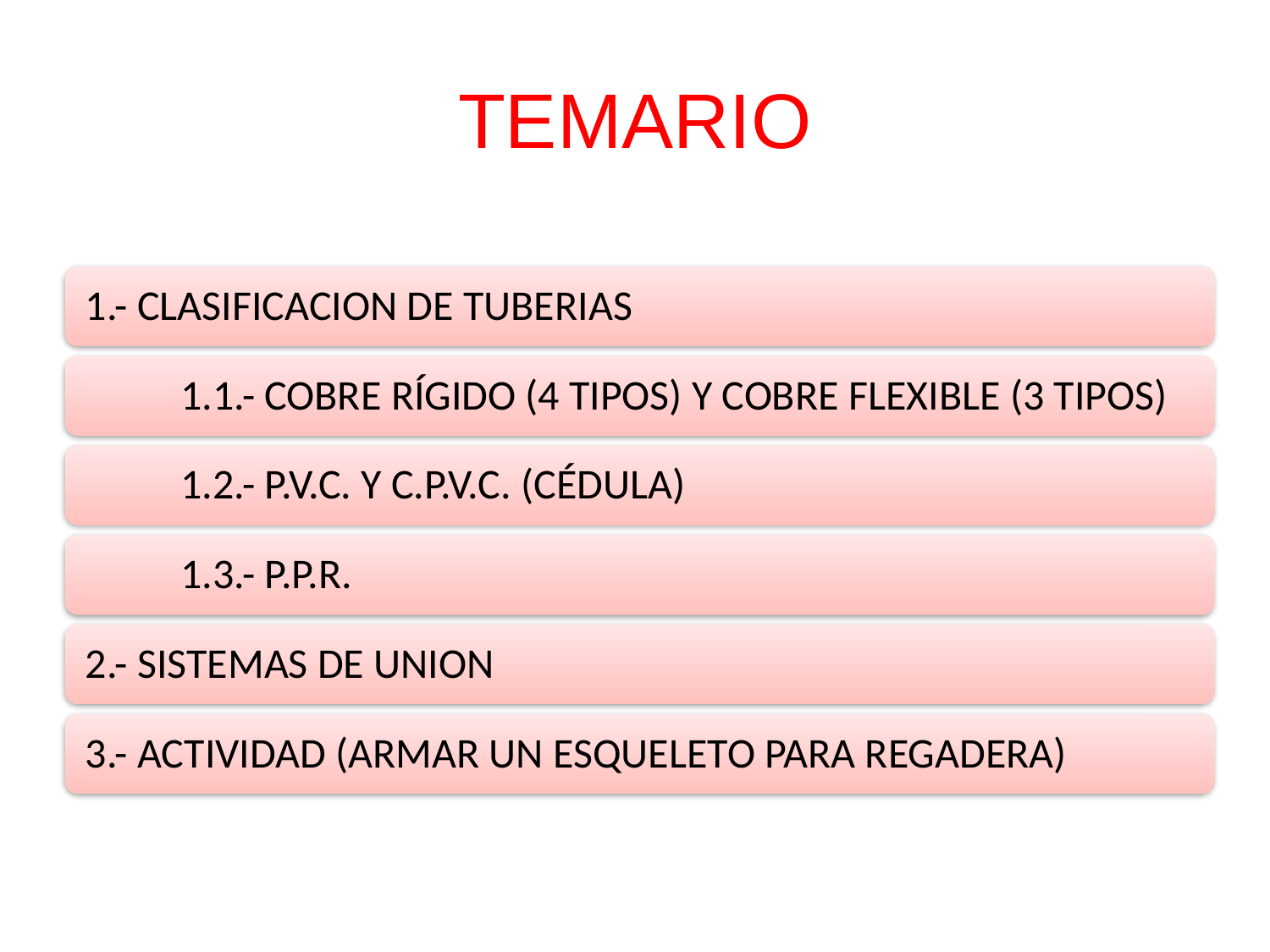

# TEMARIO
1.- CLASIFICACION DE TUBERIAS
          1.1.- COBRE RÍGIDO (4 TIPOS) Y COBRE FLEXIBLE (3 TIPOS)
          1.2.- P.V.C. Y C.P.V.C. (CÉDULA)
          1.3.- P.P.R.
2.- SISTEMAS DE UNION
3.- ACTIVIDAD (ARMAR UN ESQUELETO PARA REGADERA)